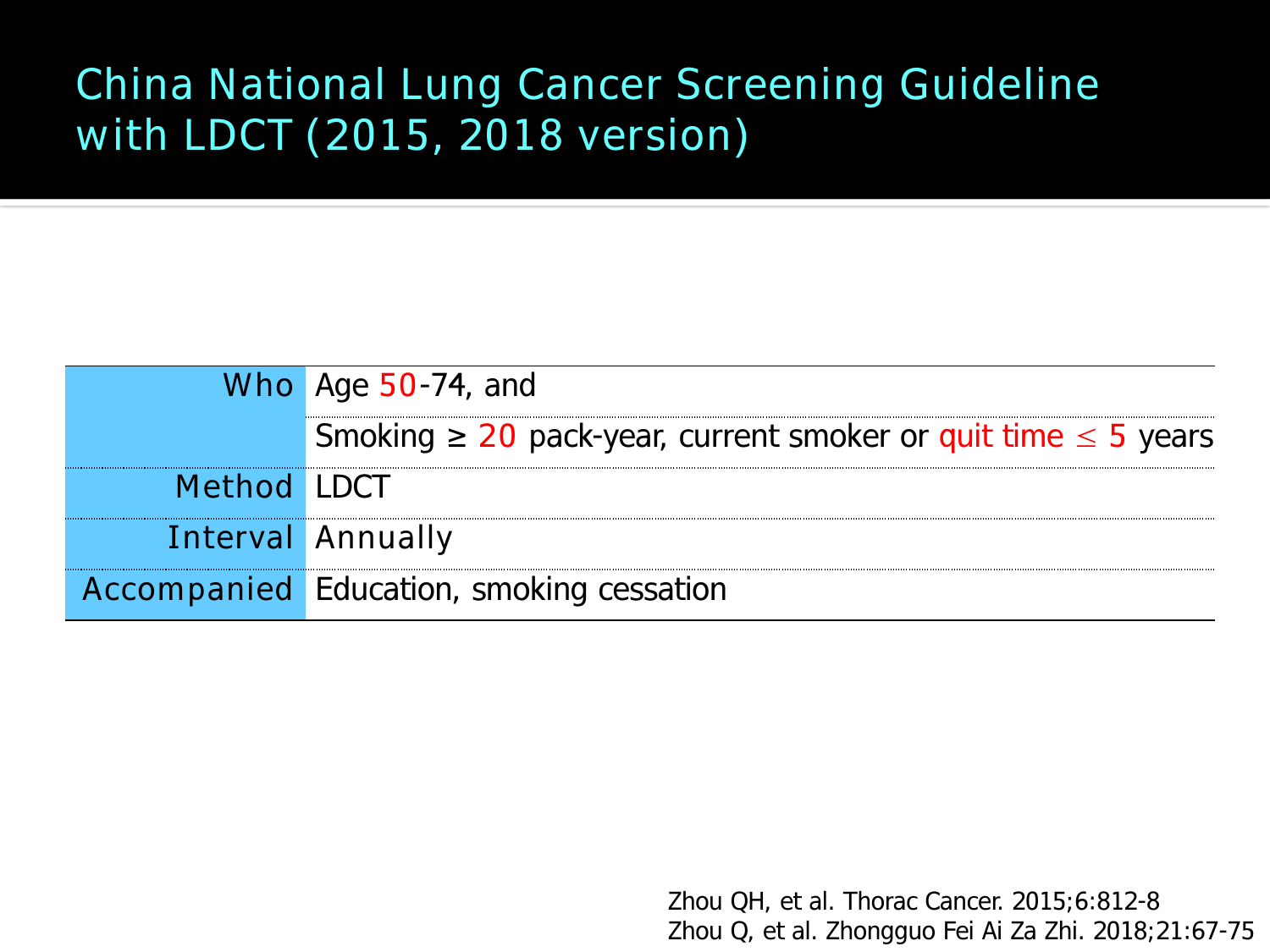

# China National Lung Cancer Screening Guideline with LDCT (2015, 2018 version)
| Who | Age 50-74, and |
| --- | --- |
|  | Smoking ≥ 20 pack-year, current smoker or quit time ≤ 5 years |
| Method | LDCT |
| Interval | Annually |
| Accompanied | Education, smoking cessation |
Zhou QH, et al. Thorac Cancer. 2015;6:812-8
Zhou Q, et al. Zhongguo Fei Ai Za Zhi. 2018;21:67-75